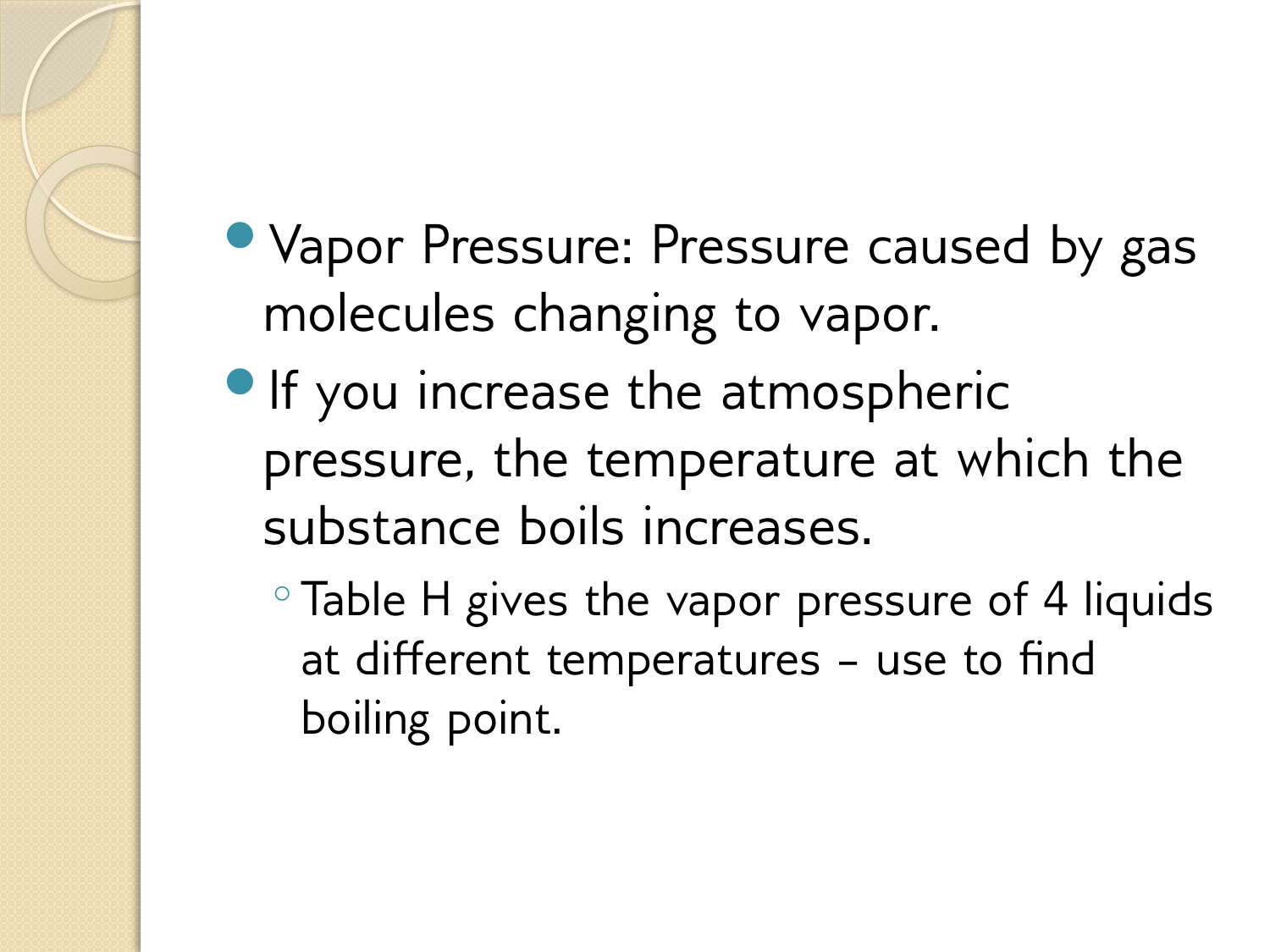

#
Vapor Pressure: Pressure caused by gas molecules changing to vapor.
If you increase the atmospheric pressure, the temperature at which the substance boils increases.
Table H gives the vapor pressure of 4 liquids at different temperatures – use to find boiling point.